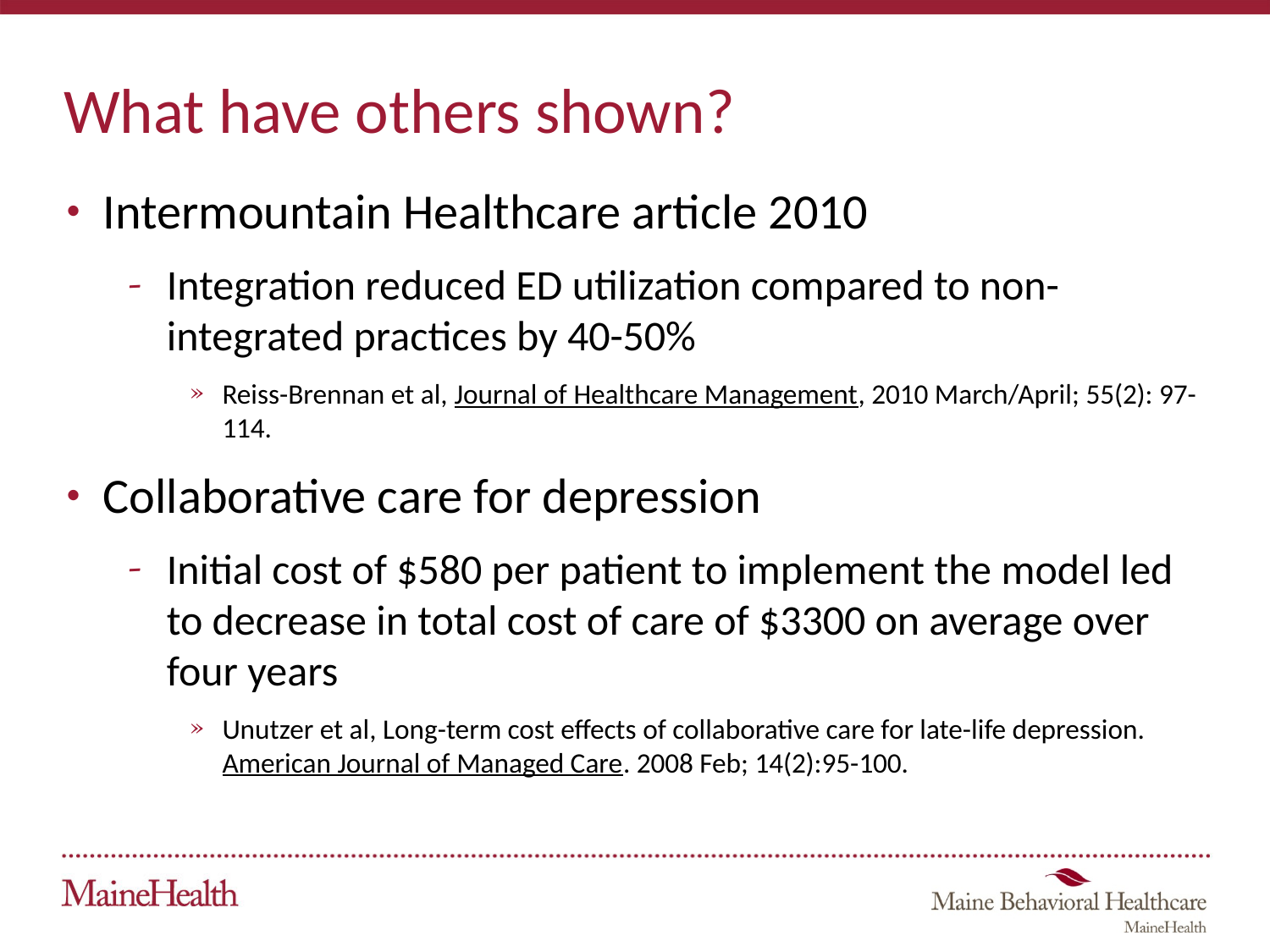

# What have others shown?
Intermountain Healthcare article 2010
Integration reduced ED utilization compared to non-integrated practices by 40-50%
Reiss-Brennan et al, Journal of Healthcare Management, 2010 March/April; 55(2): 97-114.
Collaborative care for depression
Initial cost of $580 per patient to implement the model led to decrease in total cost of care of $3300 on average over four years
Unutzer et al, Long-term cost effects of collaborative care for late-life depression. American Journal of Managed Care. 2008 Feb; 14(2):95-100.